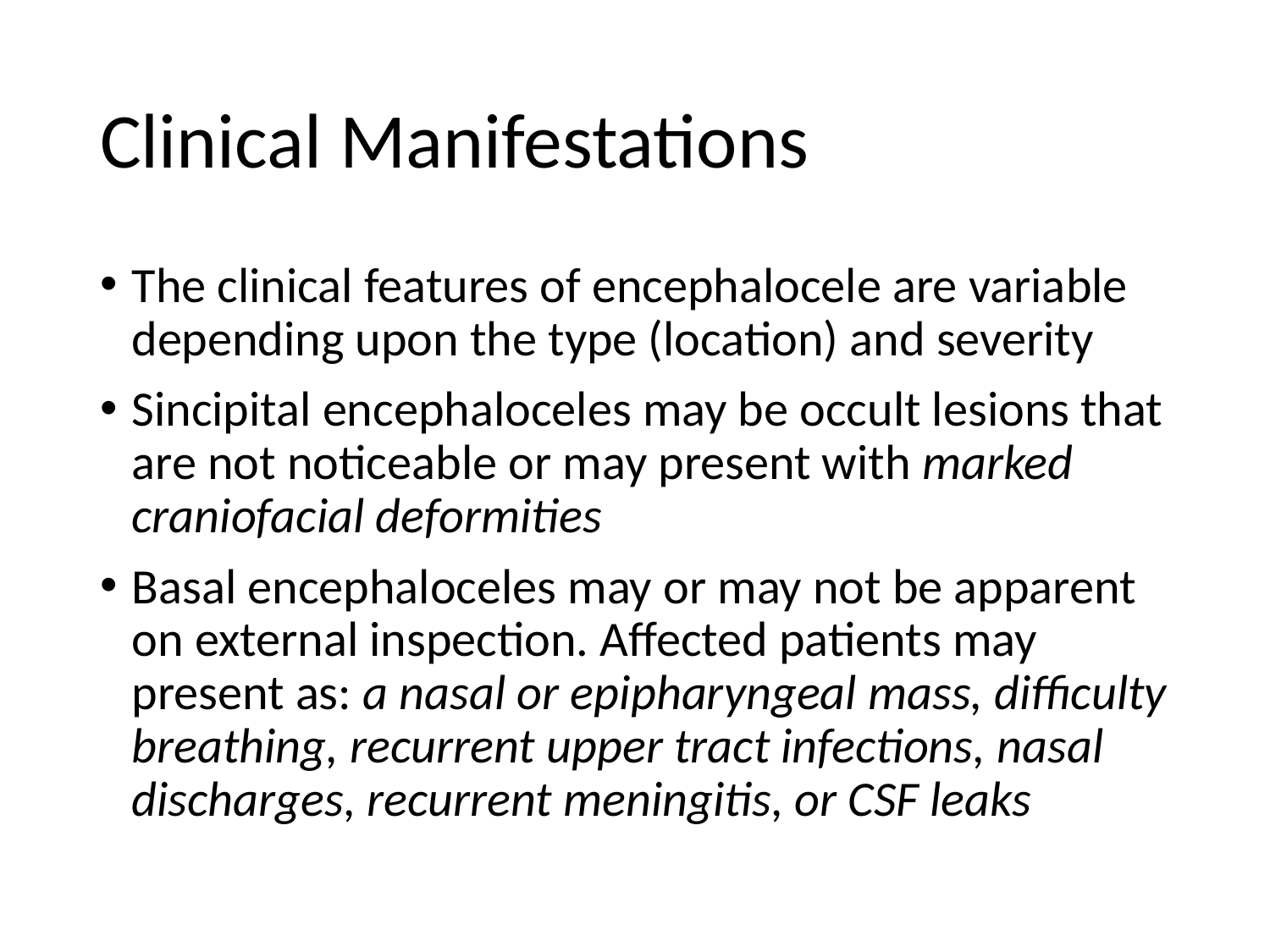

# Clinical Manifestations
The clinical features of encephalocele are variable depending upon the type (location) and severity
Sincipital encephaloceles may be occult lesions that are not noticeable or may present with marked craniofacial deformities
Basal encephaloceles may or may not be apparent on external inspection. Affected patients may present as: a nasal or epipharyngeal mass, difficulty breathing, recurrent upper tract infections, nasal discharges, recurrent meningitis, or CSF leaks